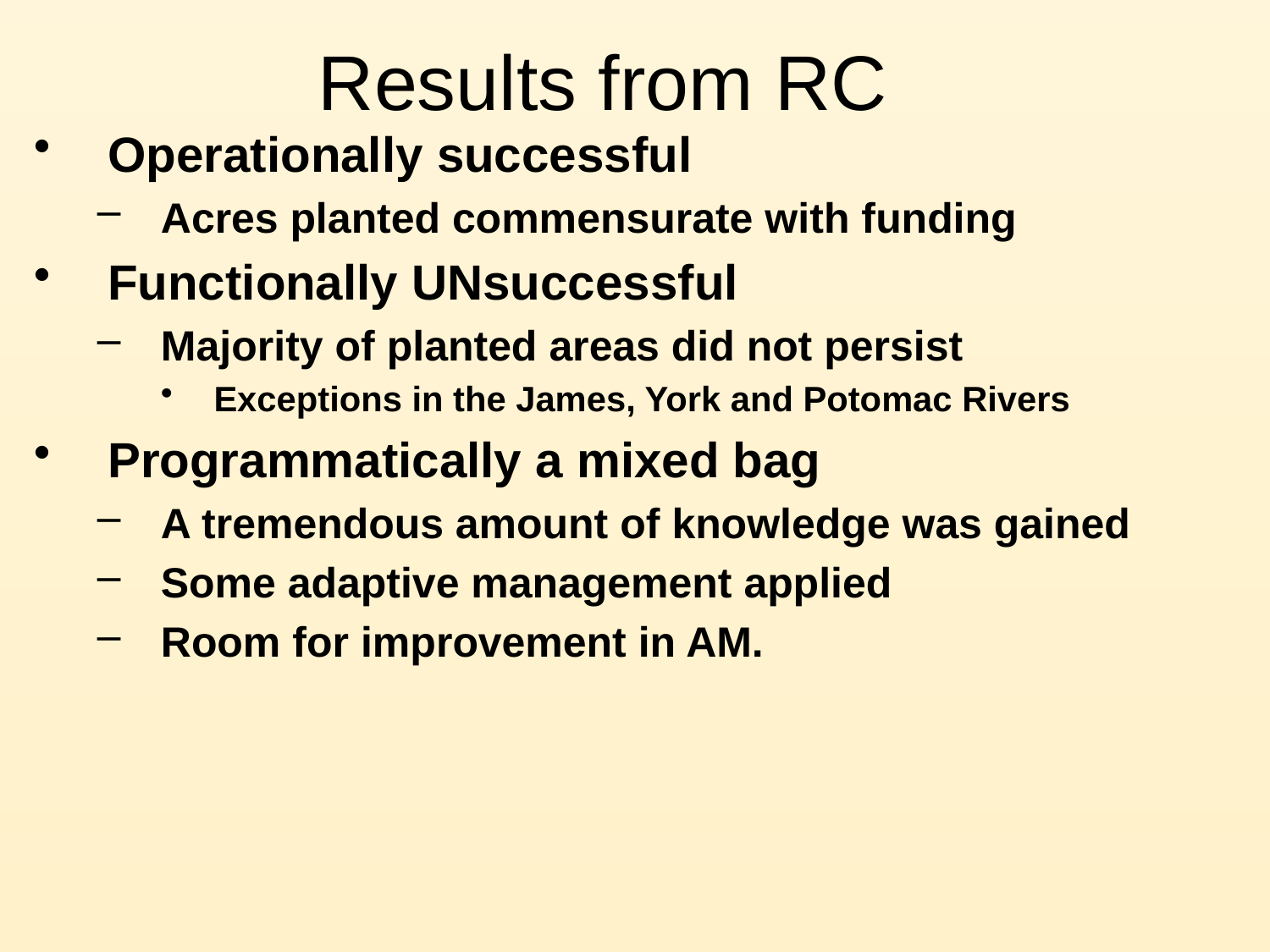

# Results from RC
Operationally successful
Acres planted commensurate with funding
Functionally UNsuccessful
Majority of planted areas did not persist
Exceptions in the James, York and Potomac Rivers
Programmatically a mixed bag
A tremendous amount of knowledge was gained
Some adaptive management applied
Room for improvement in AM.